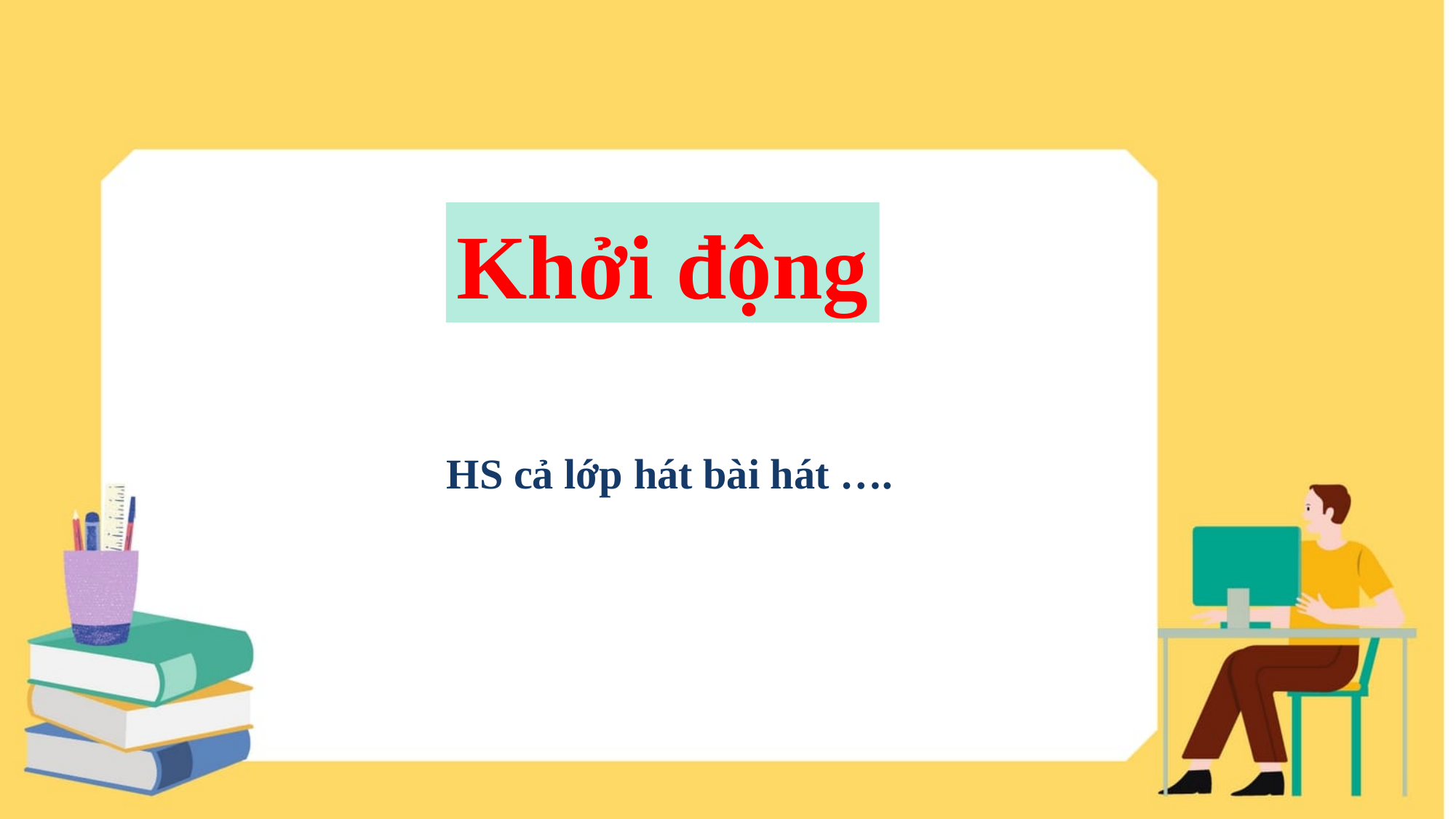

Khởi động
HS cả lớp hát bài hát ….